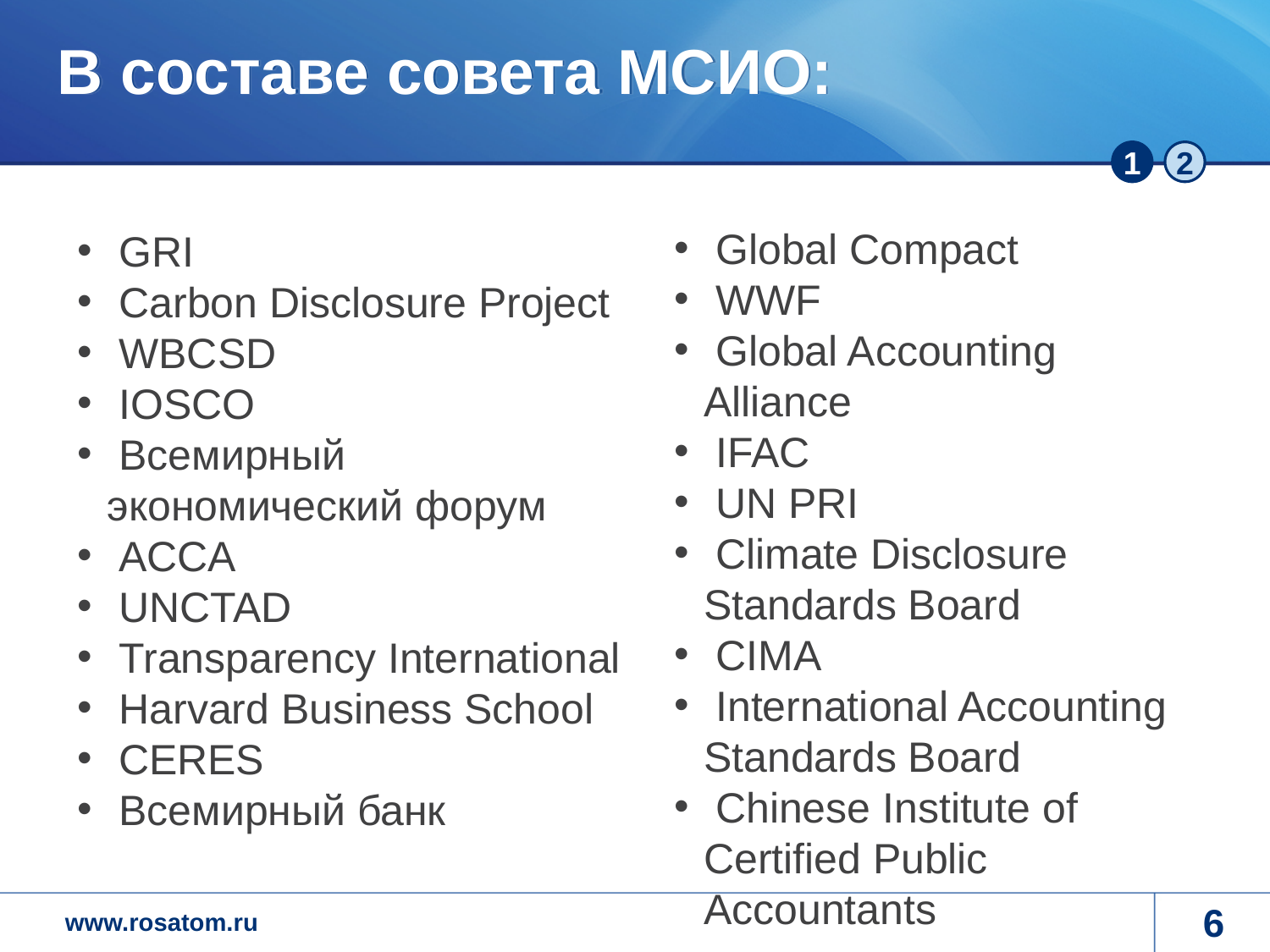

# В составе совета МСИО:

 Global Compact
 WWF
 Global Accounting Alliance
 IFAC
 UN PRI
 Climate Disclosure Standards Board
 CIMA
 International Accounting Standards Board
 Chinese Institute of Certified Public Accountants
 ...

 GRI
 Carbon Disclosure Project
 WBCSD
 IOSCO
 Всемирный экономический форум
 ACCA
 UNCTAD
 Transparency International
 Harvard Business School
 CERES
 Всемирный банк

6